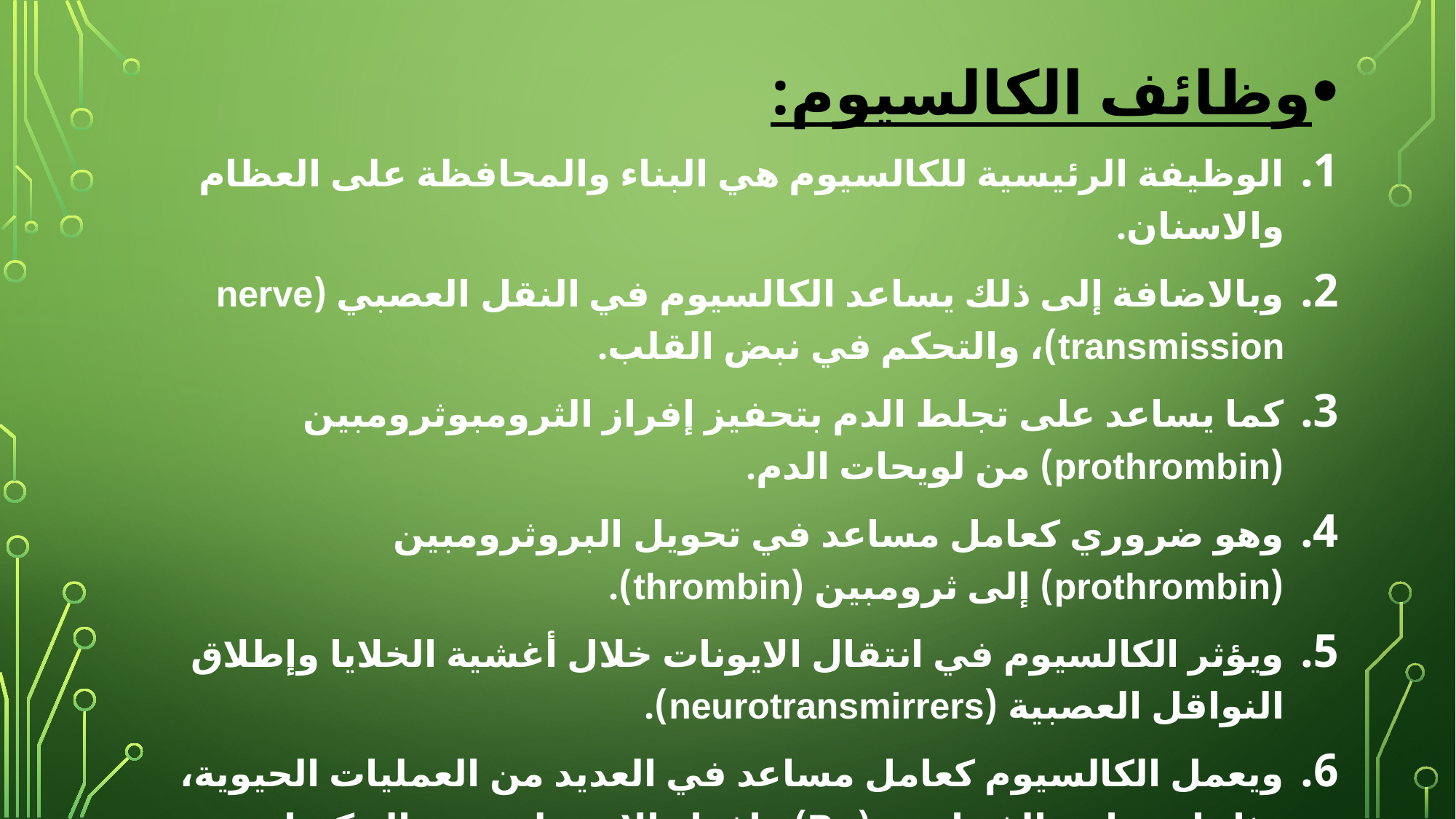

وظائف الكالسيوم:
الوظيفة الرئيسية للكالسيوم هي البناء والمحافظة على العظام والاسنان.
وبالاضافة إلى ذلك يساعد الكالسيوم في النقل العصبي (nerve transmission)، والتحكم في نبض القلب.
كما يساعد على تجلط الدم بتحفيز إفراز الثرومبوثرومبين (prothrombin) من لويحات الدم.
وهو ضروري كعامل مساعد في تحويل البروثرومبين (prothrombin) إلى ثرومبين (thrombin).
ويؤثر الكالسيوم في انتقال الايونات خلال أغشية الخلايا وإطلاق النواقل العصبية (neurotransmirrers).
ويعمل الكالسيوم كعامل مساعد في العديد من العمليات الحيوية، مثل امتصاص الفيتامين (B12) وإفراز الانسولين من البنكرياس، وتكوين الاسيتيل كولين (Acetyicholine) وكذلك انقباض الالياف العضلية.